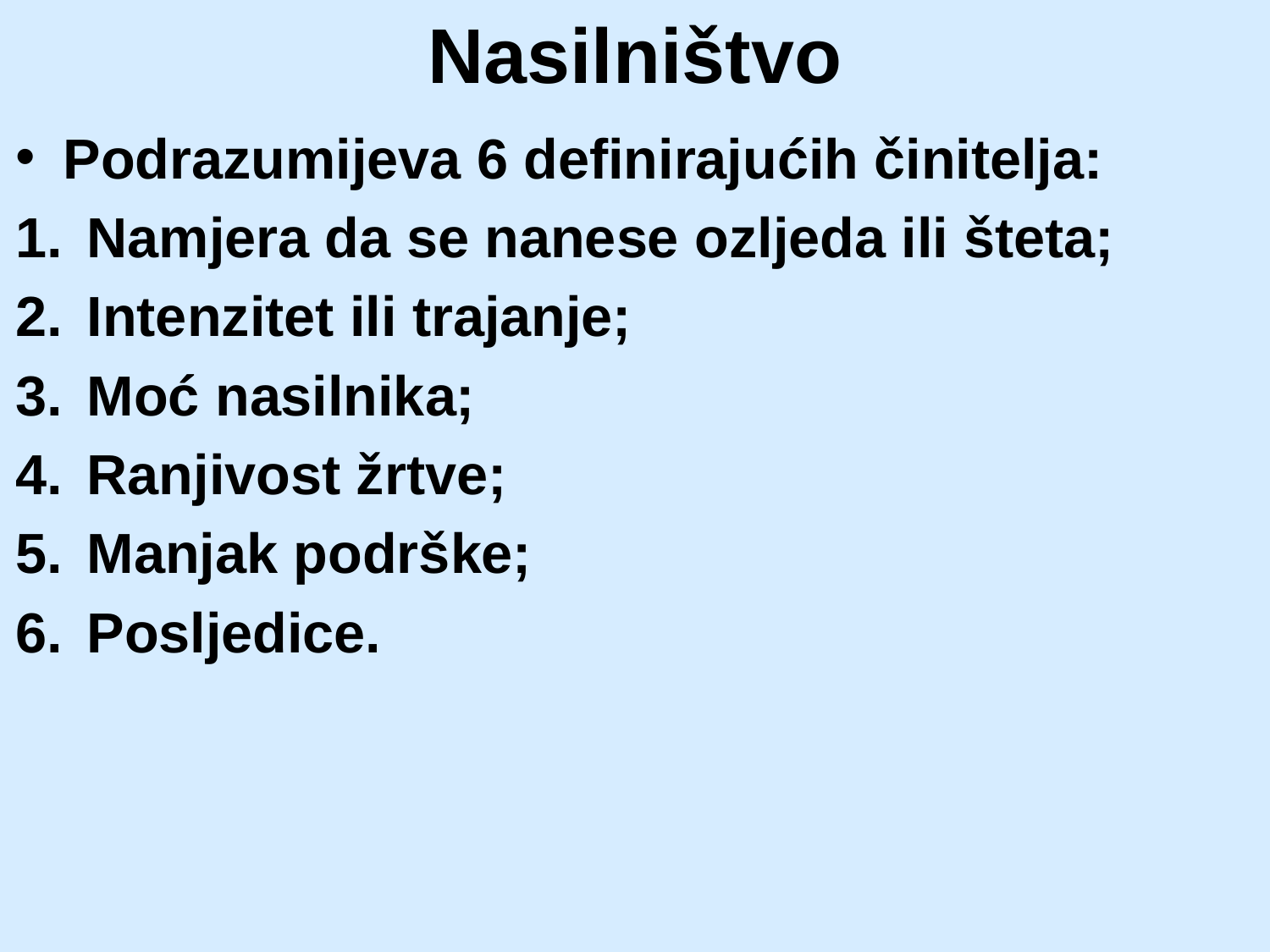

Nasilništvo
Podrazumijeva 6 definirajućih činitelja:
Namjera da se nanese ozljeda ili šteta;
Intenzitet ili trajanje;
Moć nasilnika;
Ranjivost žrtve;
Manjak podrške;
Posljedice.